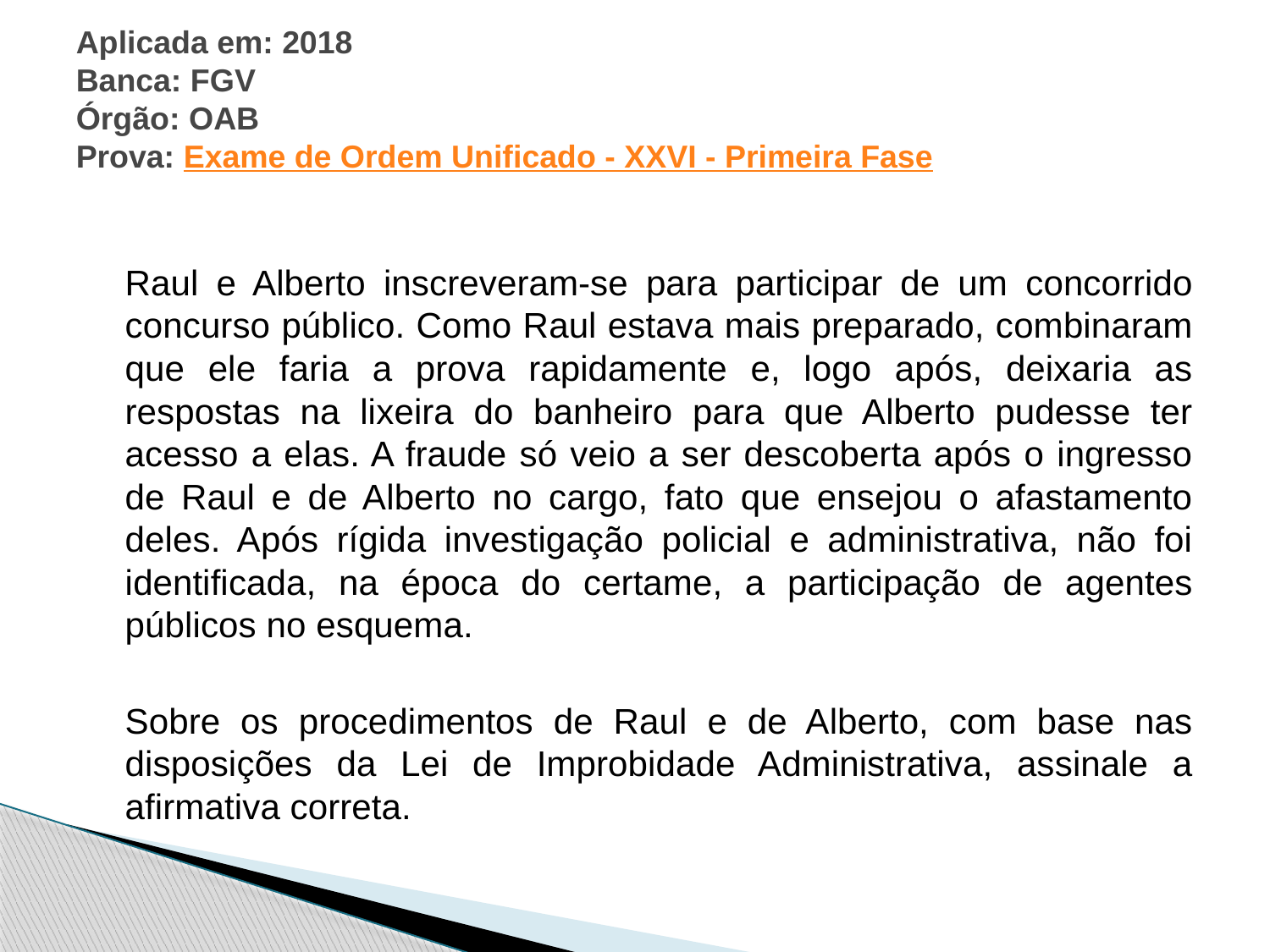

# Aplicada em: 2018 Banca: FGV Órgão: OAB Prova: Exame de Ordem Unificado - XXVI - Primeira Fase

	Raul e Alberto inscreveram-se para participar de um concorrido concurso público. Como Raul estava mais preparado, combinaram que ele faria a prova rapidamente e, logo após, deixaria as respostas na lixeira do banheiro para que Alberto pudesse ter acesso a elas. A fraude só veio a ser descoberta após o ingresso de Raul e de Alberto no cargo, fato que ensejou o afastamento deles. Após rígida investigação policial e administrativa, não foi identificada, na época do certame, a participação de agentes públicos no esquema.

	Sobre os procedimentos de Raul e de Alberto, com base nas disposições da Lei de Improbidade Administrativa, assinale a afirmativa correta.